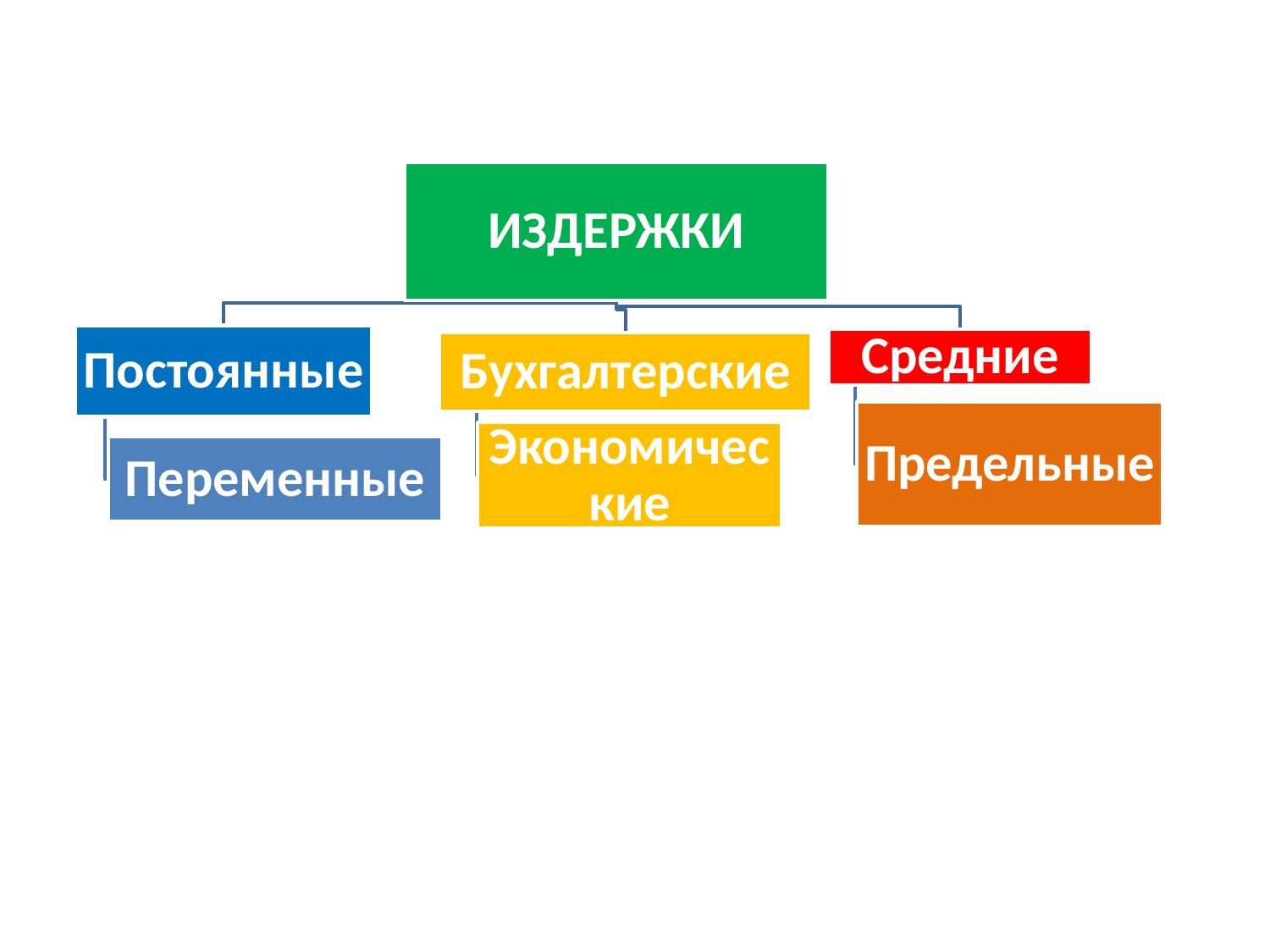

ИЗДЕРЖКИ
Постоянные
Переменные
Бухгалтерские
Экономические
Средние
Предельные